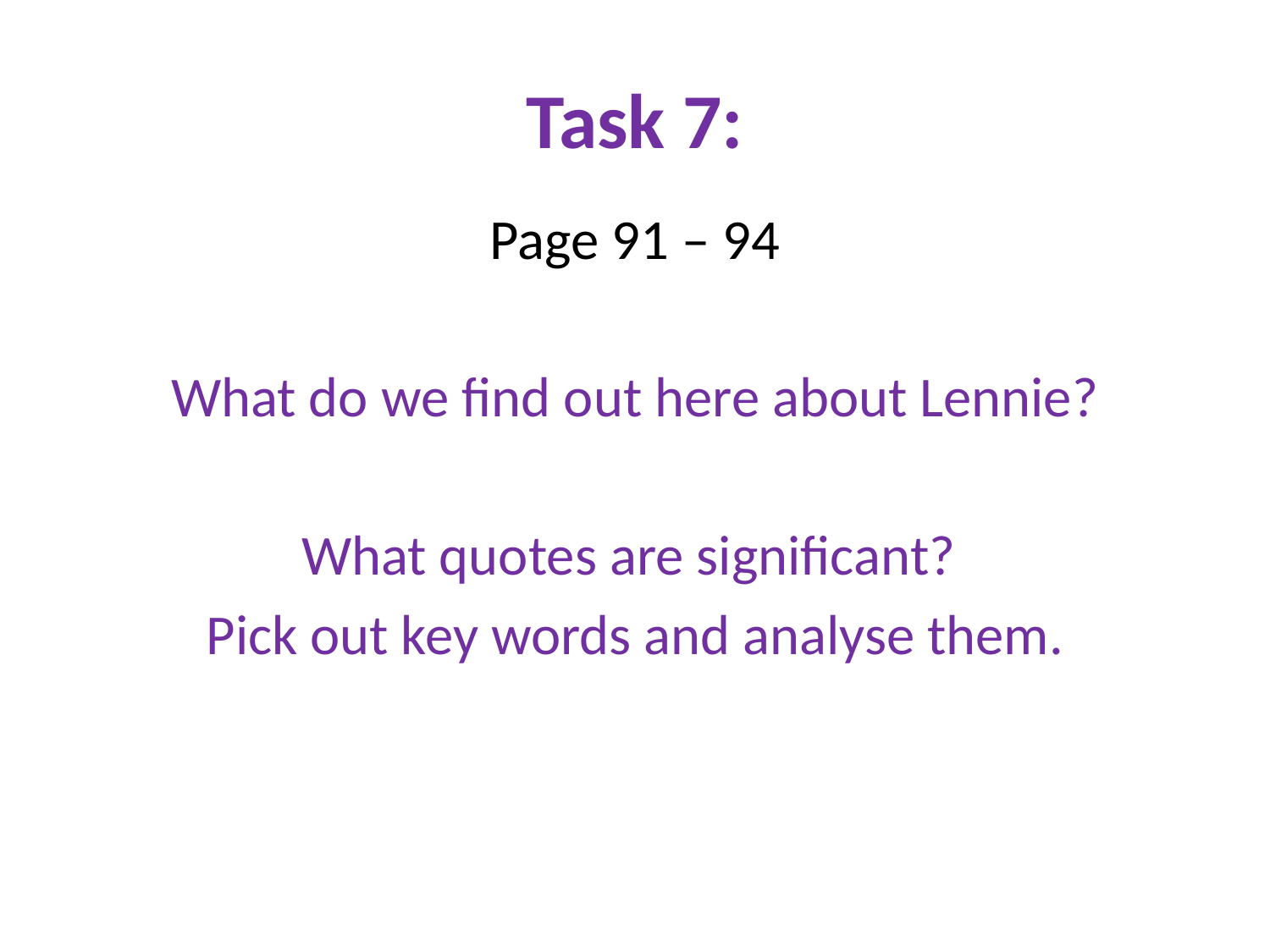

# Task 7:
Page 91 – 94

What do we find out here about Lennie?

What quotes are significant?
Pick out key words and analyse them.